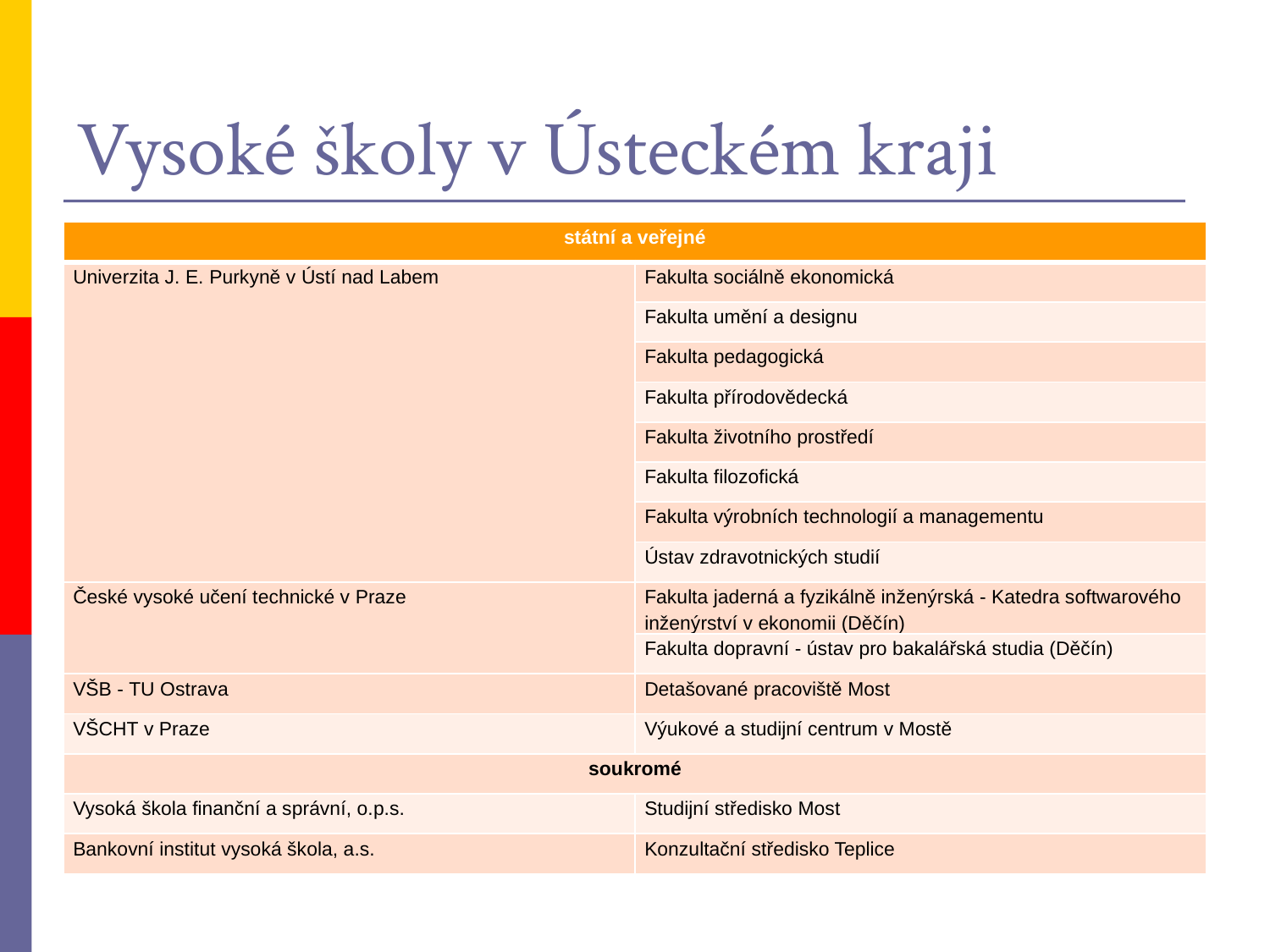

# Vysoké školy v Ústeckém kraji
| státní a veřejné |  |
| --- | --- |
| Univerzita J. E. Purkyně v Ústí nad Labem | Fakulta sociálně ekonomická |
|  | Fakulta umění a designu |
|  | Fakulta pedagogická |
|  | Fakulta přírodovědecká |
|  | Fakulta životního prostředí |
|  | Fakulta filozofická |
|  | Fakulta výrobních technologií a managementu |
|  | Ústav zdravotnických studií |
| České vysoké učení technické v Praze | Fakulta jaderná a fyzikálně inženýrská - Katedra softwarového inženýrství v ekonomii (Děčín) |
|  | Fakulta dopravní - ústav pro bakalářská studia (Děčín) |
| VŠB - TU Ostrava | Detašované pracoviště Most |
| VŠCHT v Praze | Výukové a studijní centrum v Mostě |
| soukromé |  |
| Vysoká škola finanční a správní, o.p.s. | Studijní středisko Most |
| Bankovní institut vysoká škola, a.s. | Konzultační středisko Teplice |